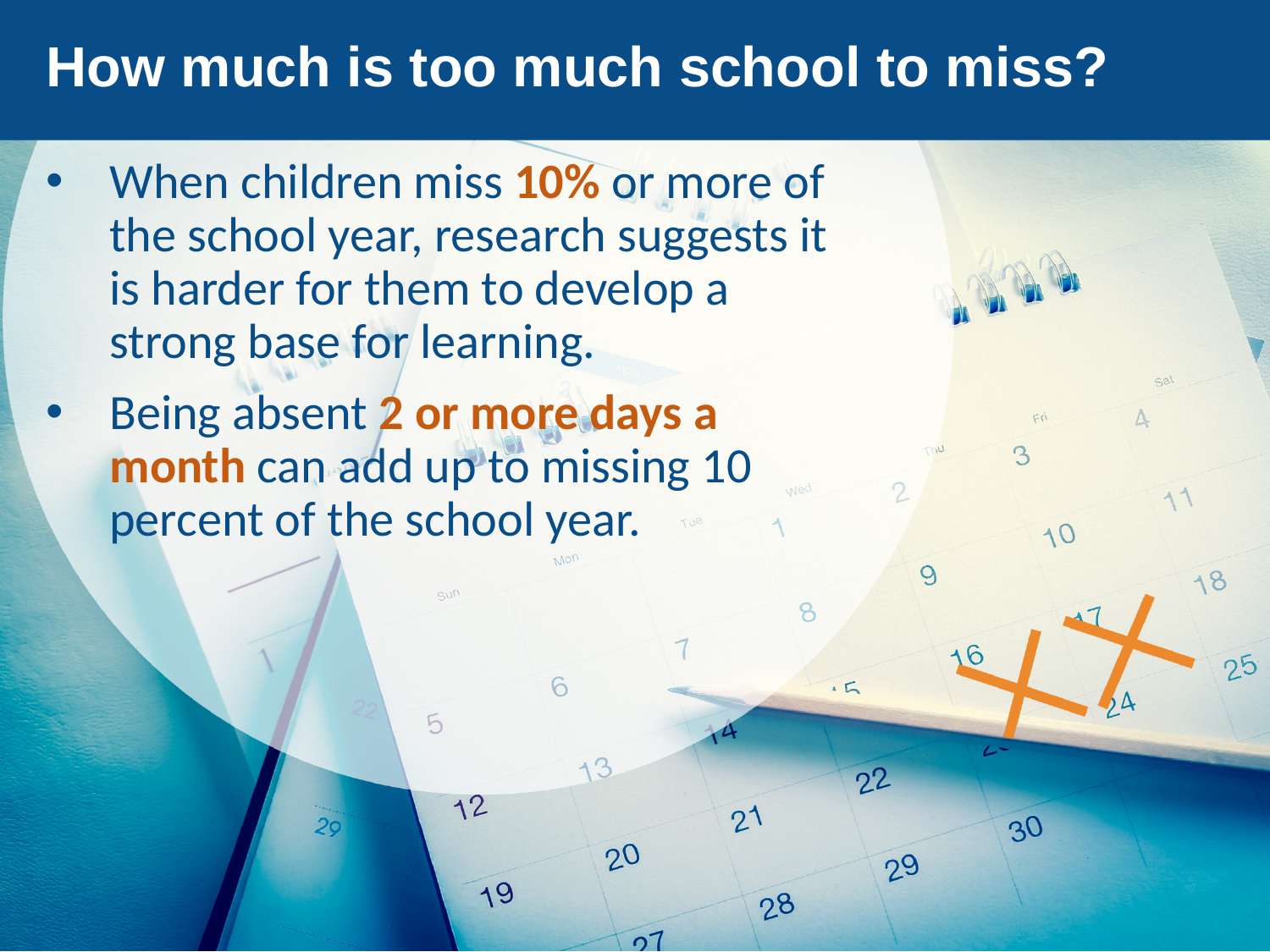

# How much is too much school to miss?
When children miss 10% or more of the school year, research suggests it is harder for them to develop a strong base for learning.
Being absent 2 or more days a month can add up to missing 10 percent of the school year.